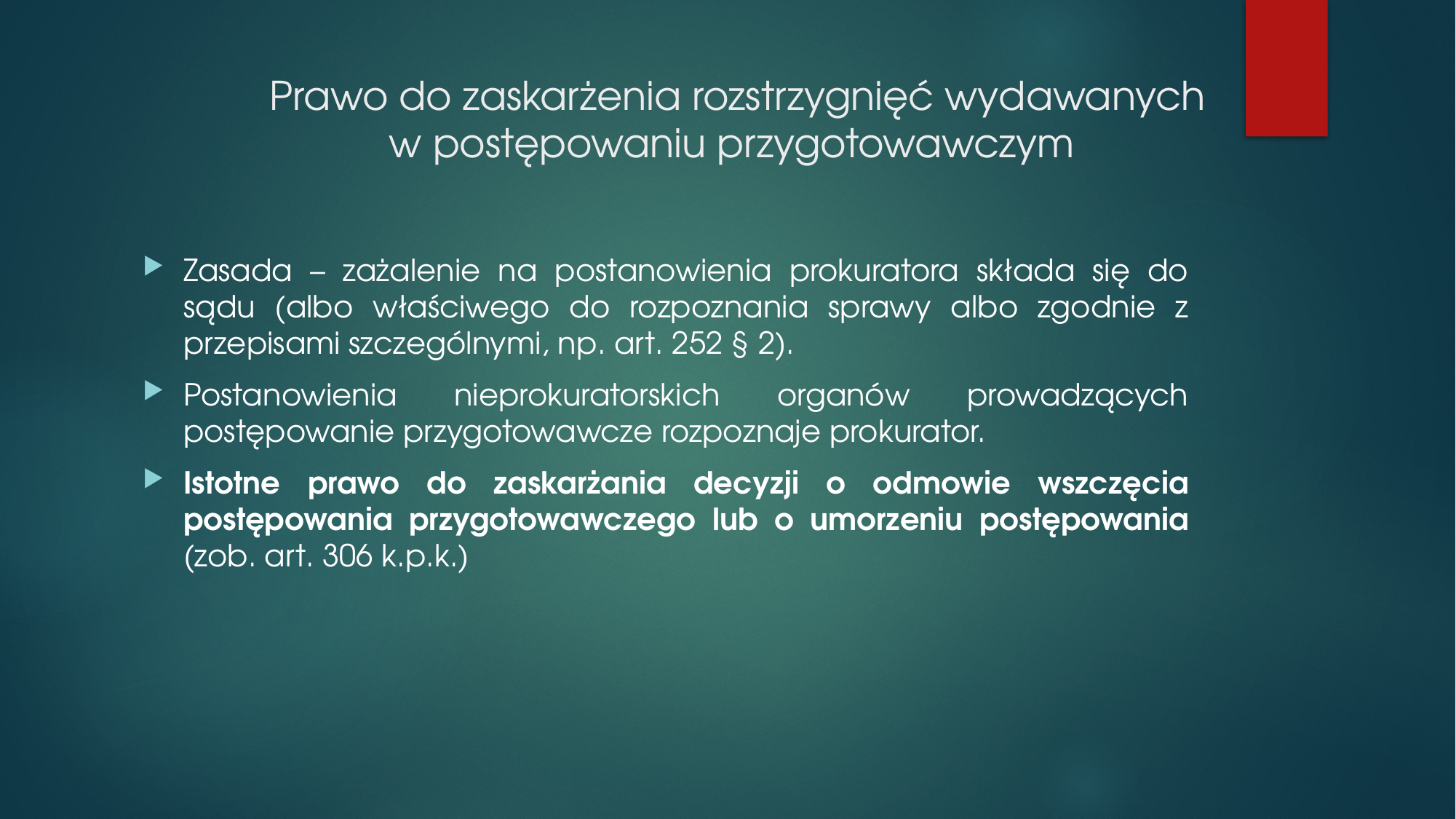

# Prawo do zaskarżenia rozstrzygnięć wydawanych w postępowaniu przygotowawczym
Zasada – zażalenie na postanowienia prokuratora składa się do sądu (albo właściwego do rozpoznania sprawy albo zgodnie z przepisami szczególnymi, np. art. 252 § 2).
Postanowienia nieprokuratorskich organów prowadzących postępowanie przygotowawcze rozpoznaje prokurator.
Istotne prawo do zaskarżania decyzji o odmowie wszczęcia postępowania przygotowawczego lub o umorzeniu postępowania (zob. art. 306 k.p.k.)